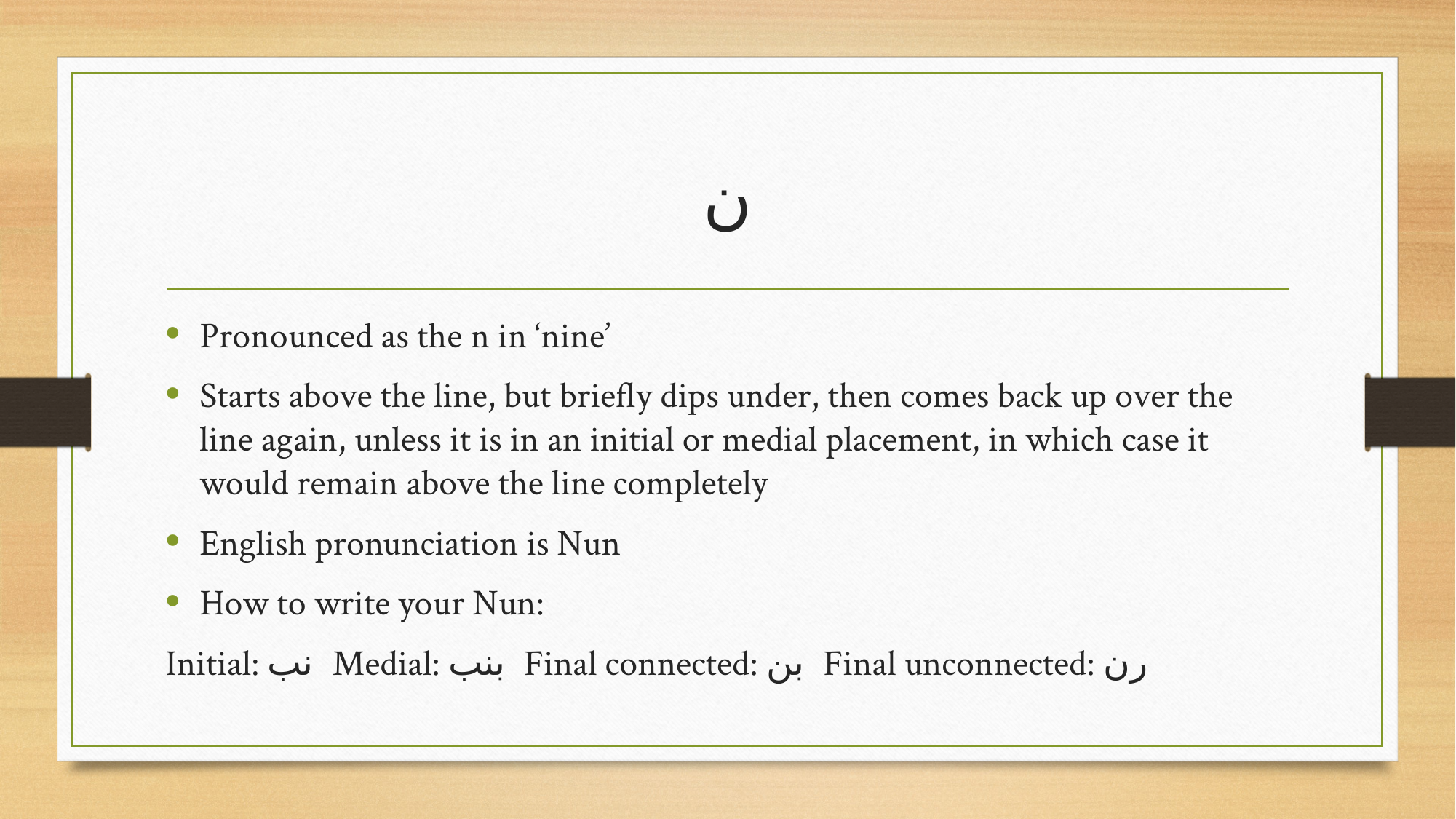

# ن
Pronounced as the n in ‘nine’
Starts above the line, but briefly dips under, then comes back up over the line again, unless it is in an initial or medial placement, in which case it would remain above the line completely
English pronunciation is Nun
How to write your Nun:
Initial: نب  Medial: بنب  Final connected: بن  Final unconnected: رن